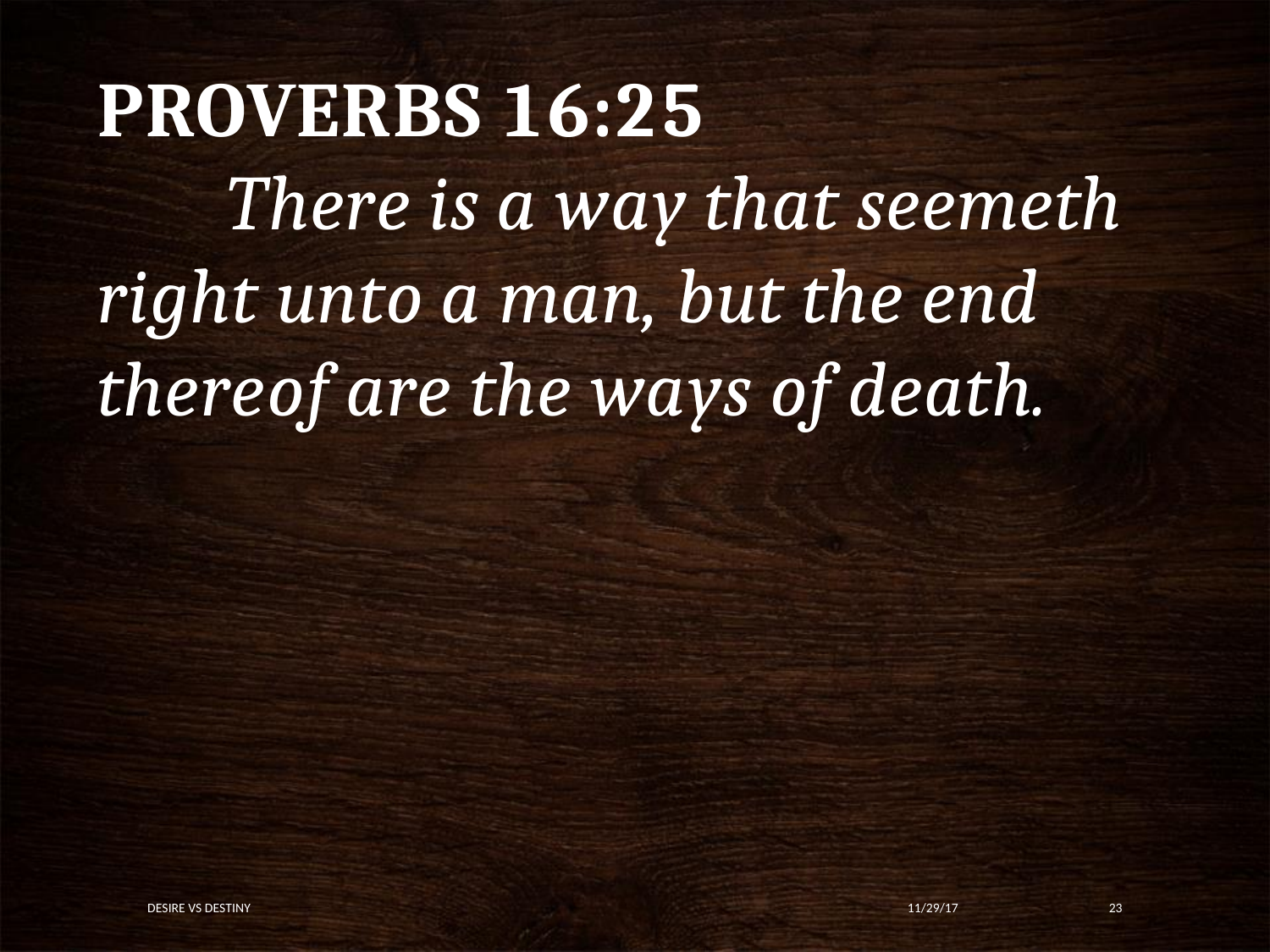

PROVERBS 16:25
	There is a way that seemeth right unto a man, but the end thereof are the ways of death.
Desire vs Destiny
11/29/17
23